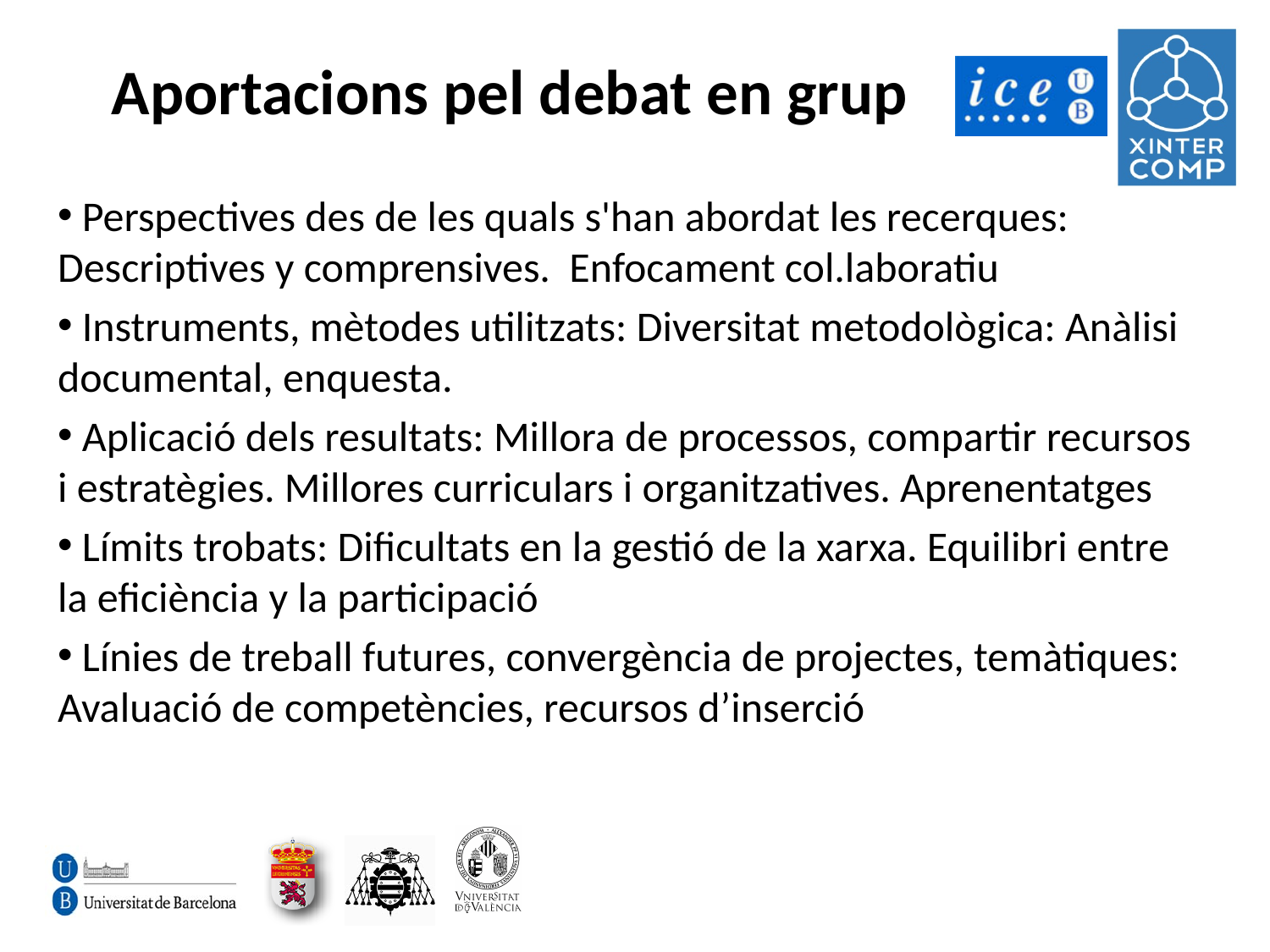

# Aportacions pel debat en grup

 Perspectives des de les quals s'han abordat les recerques: Descriptives y comprensives.  Enfocament col.laboratiu
 Instruments, mètodes utilitzats: Diversitat metodològica: Anàlisi documental, enquesta.
 Aplicació dels resultats: Millora de processos, compartir recursos i estratègies. Millores curriculars i organitzatives. Aprenentatges
 Límits trobats: Dificultats en la gestió de la xarxa. Equilibri entre la eficiència y la participació
 Línies de treball futures, convergència de projectes, temàtiques: Avaluació de competències, recursos d’inserció